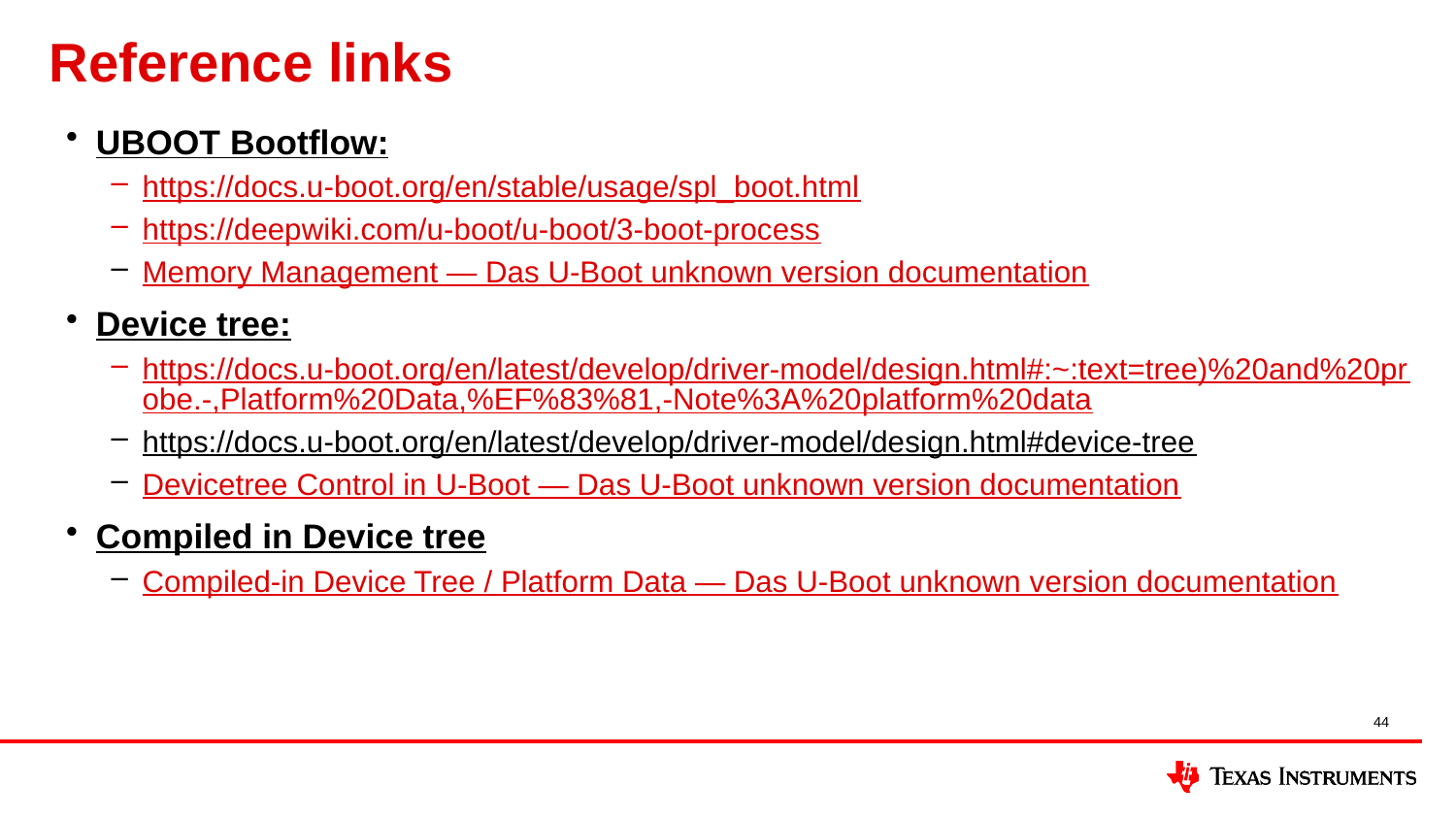

# Reference links
UBOOT Bootflow:
https://docs.u-boot.org/en/stable/usage/spl_boot.html
https://deepwiki.com/u-boot/u-boot/3-boot-process
Memory Management — Das U-Boot unknown version documentation
Device tree:
https://docs.u-boot.org/en/latest/develop/driver-model/design.html#:~:text=tree)%20and%20probe.-,Platform%20Data,%EF%83%81,-Note%3A%20platform%20data
https://docs.u-boot.org/en/latest/develop/driver-model/design.html#device-tree
Devicetree Control in U-Boot — Das U-Boot unknown version documentation
Compiled in Device tree
Compiled-in Device Tree / Platform Data — Das U-Boot unknown version documentation
44